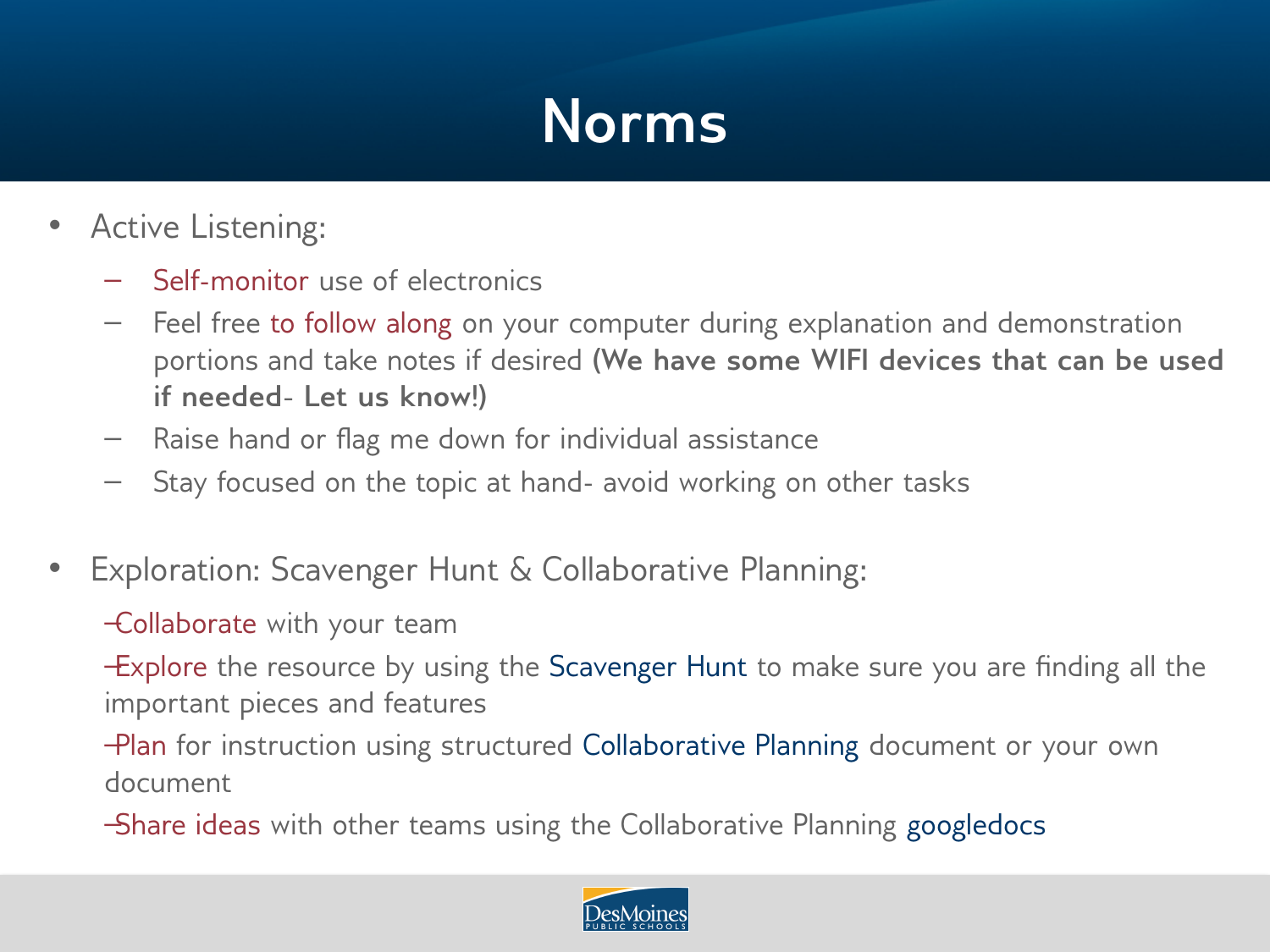

# Norms
Active Listening:
Self-monitor use of electronics
Feel free to follow along on your computer during explanation and demonstration portions and take notes if desired (We have some WIFI devices that can be used if needed- Let us know!)
Raise hand or flag me down for individual assistance
Stay focused on the topic at hand- avoid working on other tasks

Exploration: Scavenger Hunt & Collaborative Planning:
Collaborate with your team
Explore the resource by using the Scavenger Hunt to make sure you are finding all the important pieces and features
Plan for instruction using structured Collaborative Planning document or your own document
Share ideas with other teams using the Collaborative Planning googledocs